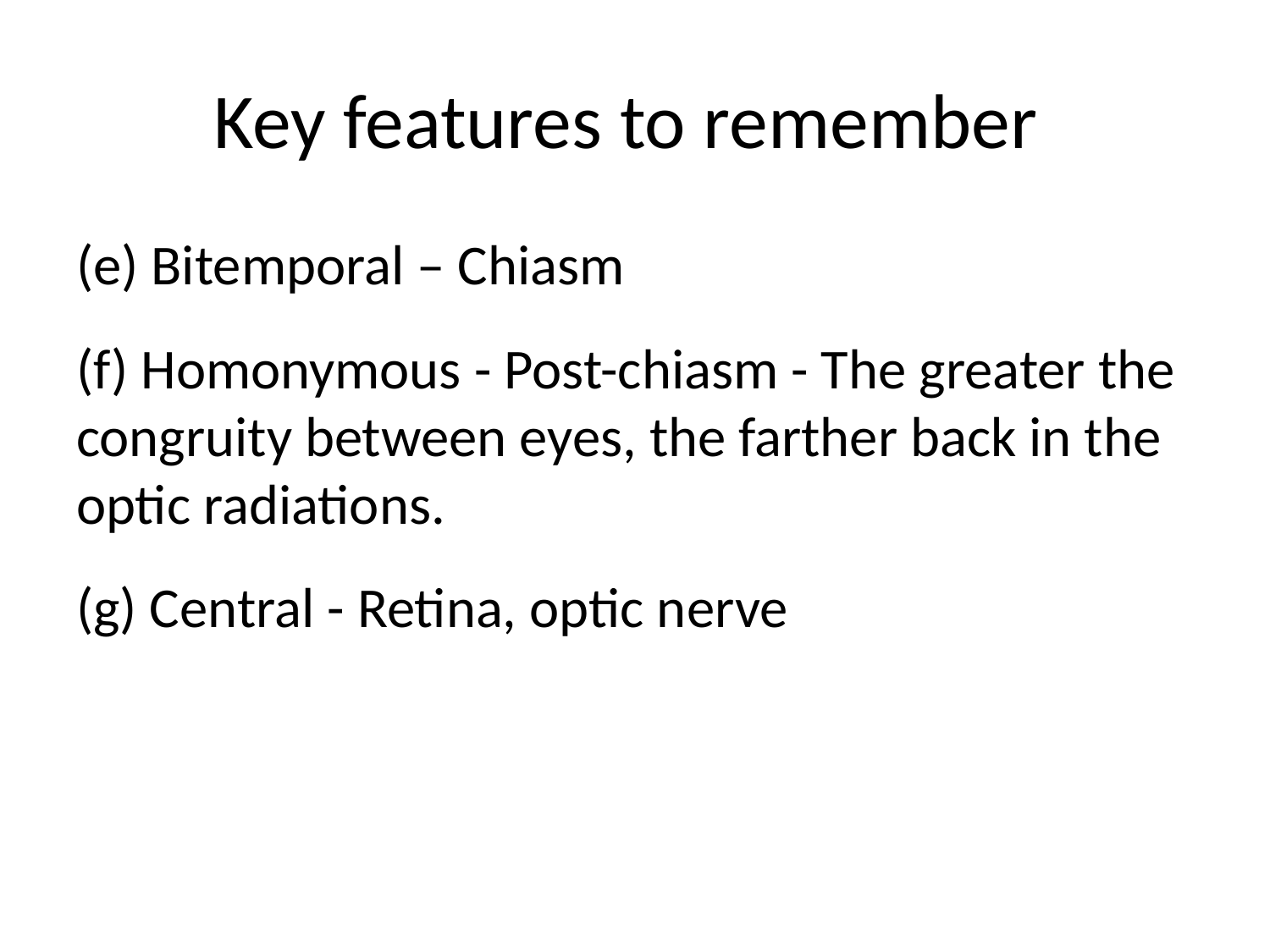

# Key features to remember
(e) Bitemporal – Chiasm

(f) Homonymous - Post-chiasm - The greater the congruity between eyes, the farther back in the optic radiations.

(g) Central - Retina, optic nerve